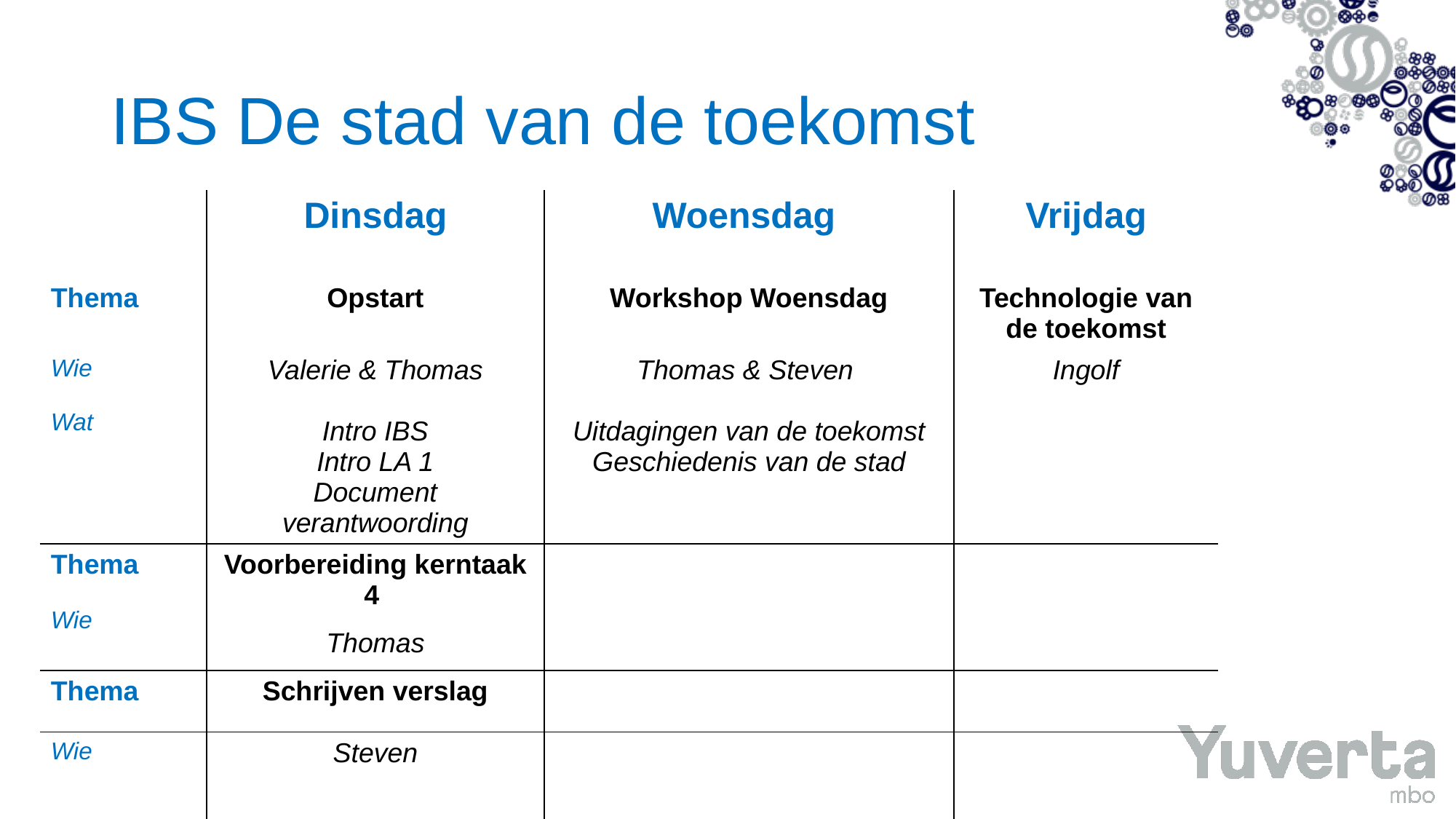

# IBS De stad van de toekomst
|  | Dinsdag | Woensdag | Vrijdag |
| --- | --- | --- | --- |
| Thema | Opstart | Workshop Woensdag | Technologie van de toekomst |
| Wie Wat | Valerie & Thomas Intro IBS Intro LA 1 Document verantwoording | Thomas & Steven Uitdagingen van de toekomst Geschiedenis van de stad | Ingolf |
| Thema Wie | Voorbereiding kerntaak 4 Thomas |  |  |
| Thema | Schrijven verslag |  |  |
| Wie | Steven |  |  |
|  |  |  |  |